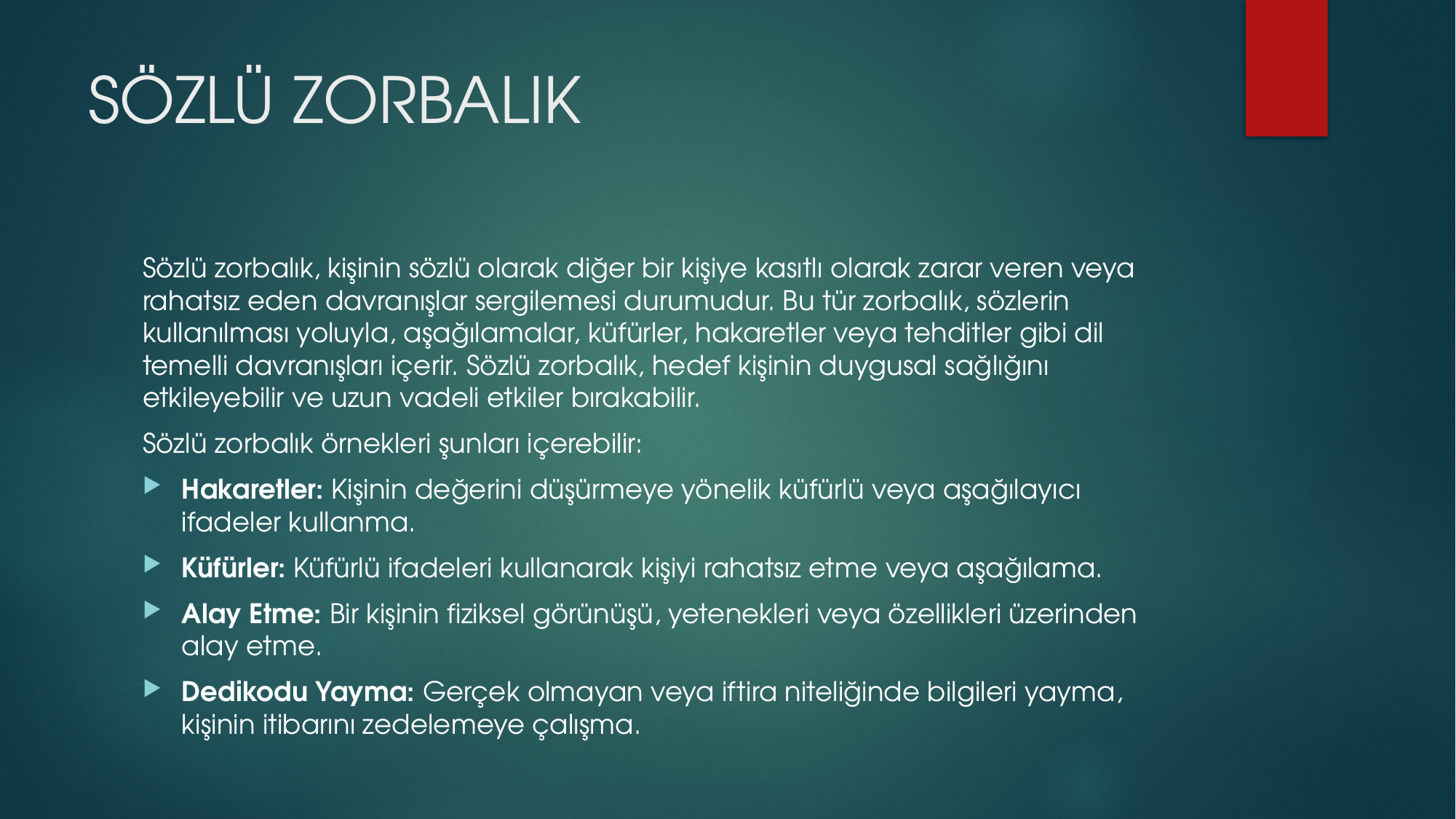

# SÖZLÜ ZORBALIK
Sözlü zorbalık, kişinin sözlü olarak diğer bir kişiye kasıtlı olarak zarar veren veya rahatsız eden davranışlar sergilemesi durumudur. Bu tür zorbalık, sözlerin kullanılması yoluyla, aşağılamalar, küfürler, hakaretler veya tehditler gibi dil temelli davranışları içerir. Sözlü zorbalık, hedef kişinin duygusal sağlığını etkileyebilir ve uzun vadeli etkiler bırakabilir.
Sözlü zorbalık örnekleri şunları içerebilir:
Hakaretler: Kişinin değerini düşürmeye yönelik küfürlü veya aşağılayıcı ifadeler kullanma.
Küfürler: Küfürlü ifadeleri kullanarak kişiyi rahatsız etme veya aşağılama.
Alay Etme: Bir kişinin fiziksel görünüşü, yetenekleri veya özellikleri üzerinden alay etme.
Dedikodu Yayma: Gerçek olmayan veya iftira niteliğinde bilgileri yayma, kişinin itibarını zedelemeye çalışma.